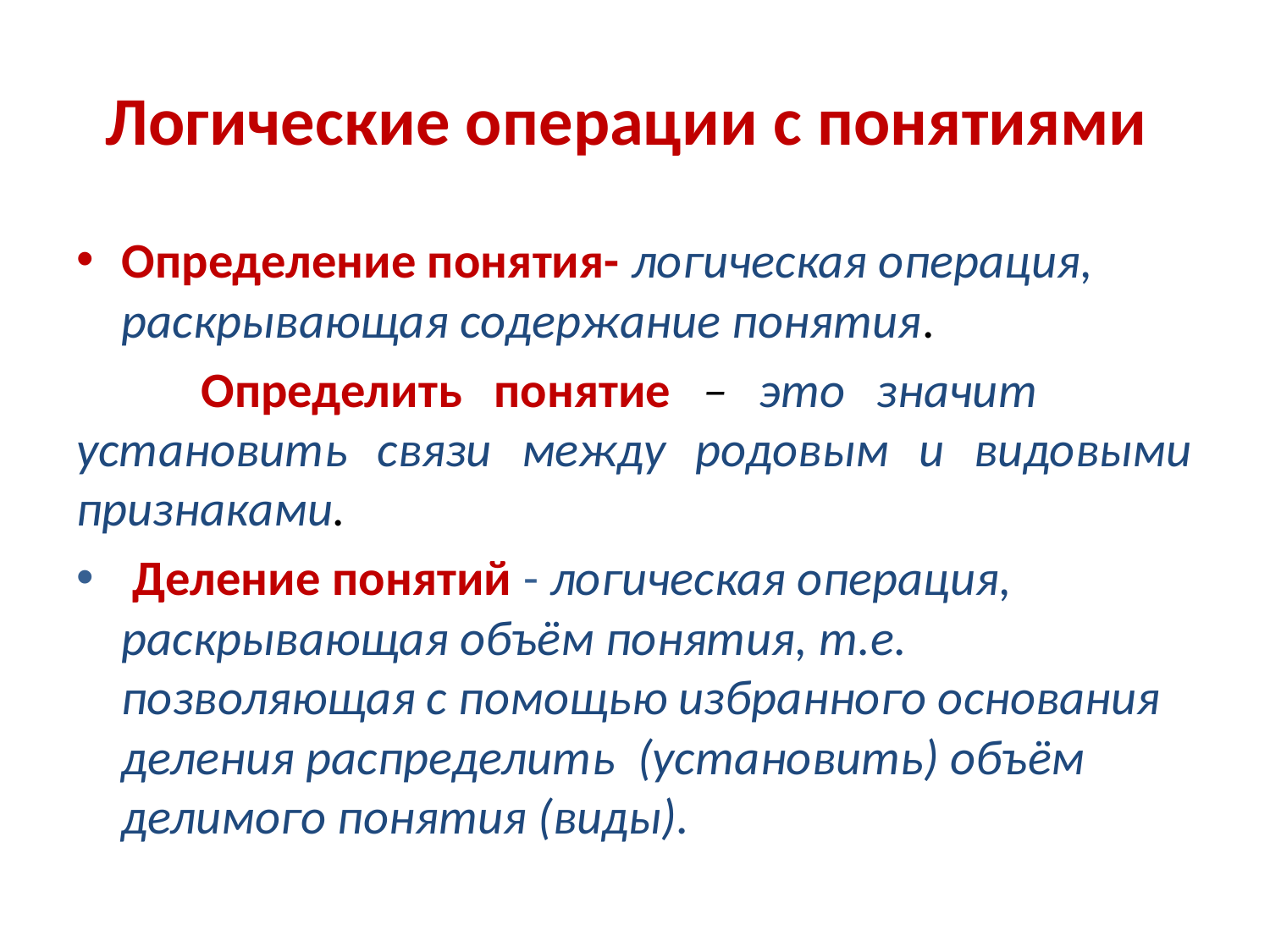

# Логические операции с понятиями
Определение понятия- логическая операция, раскрывающая содержание понятия.
    Определить понятие – это значит      установить связи между родовым и видовыми признаками.
 Деление понятий - логическая операция, раскрывающая объём понятия, т.е. позволяющая с помощью избранного основания деления распределить  (установить) объём делимого понятия (виды).